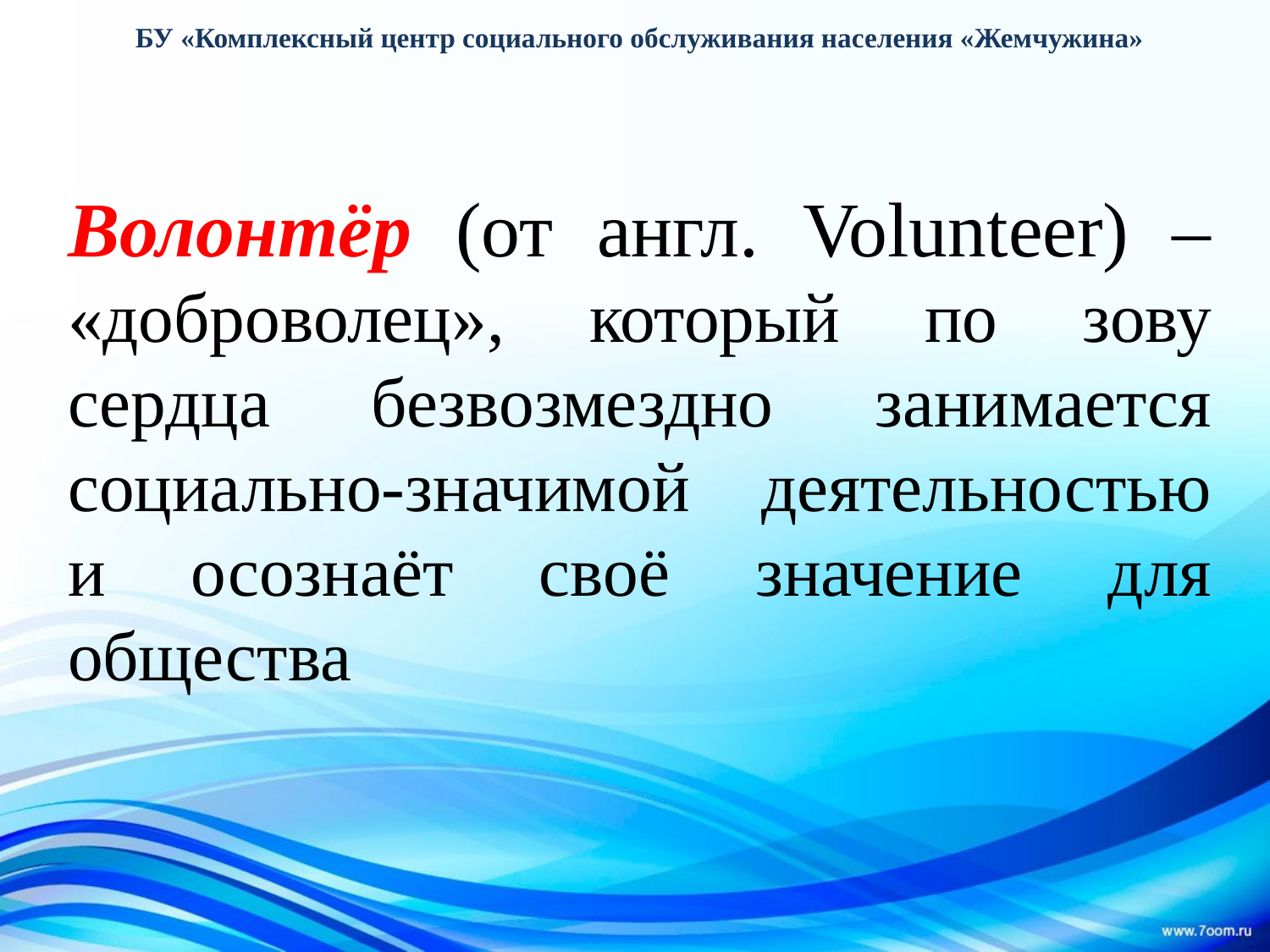

БУ «Комплексный центр социального обслуживания населения «Жемчужина»
# Волонтёр (от англ. Volunteer) – «доброволец», который по зову сердца безвозмездно занимается социально-значимой деятельностью и осознаёт своё значение для общества